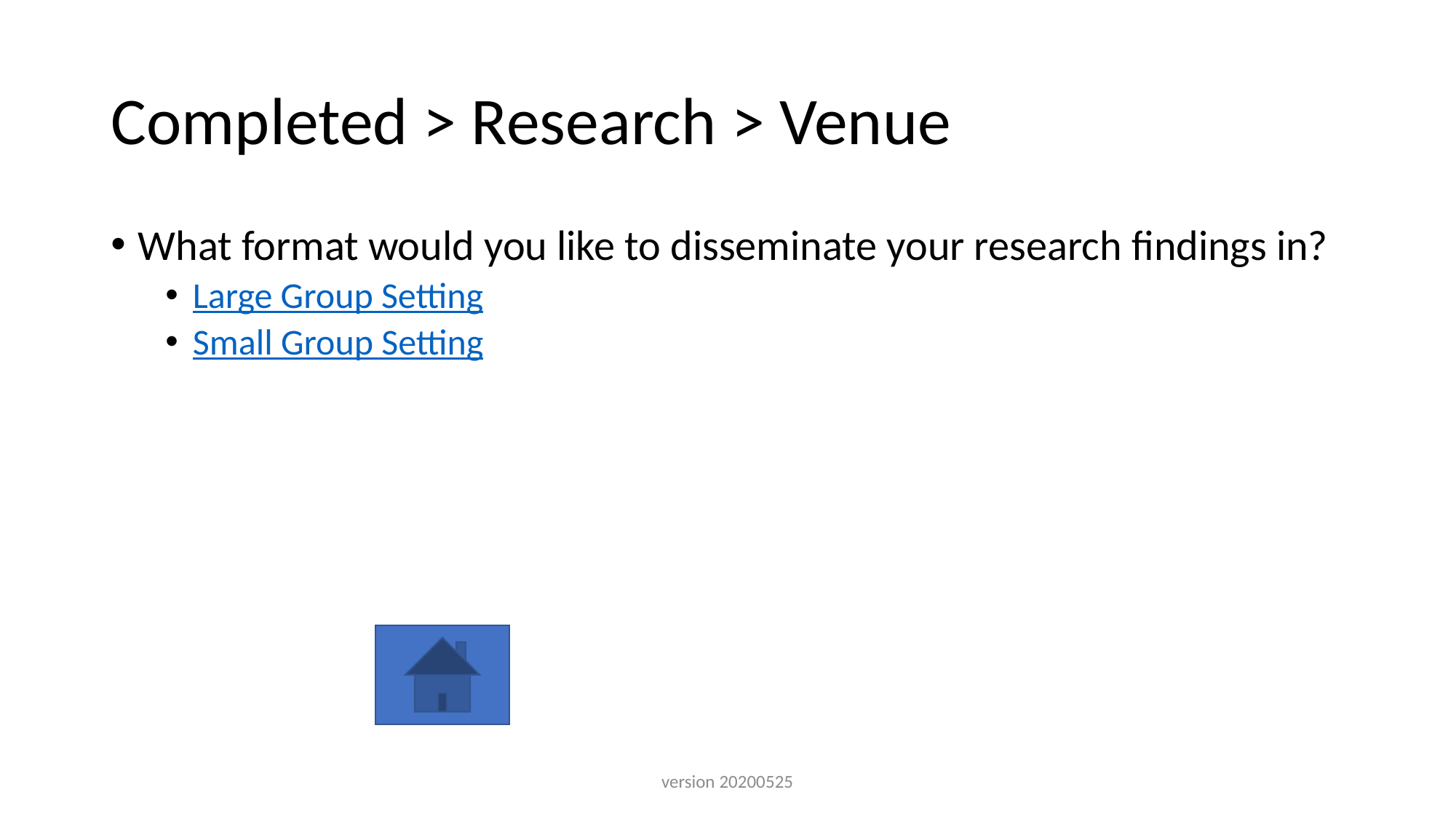

# Completed > Research > Venue
What format would you like to disseminate your research findings in?
Large Group Setting
Small Group Setting

version 20200525